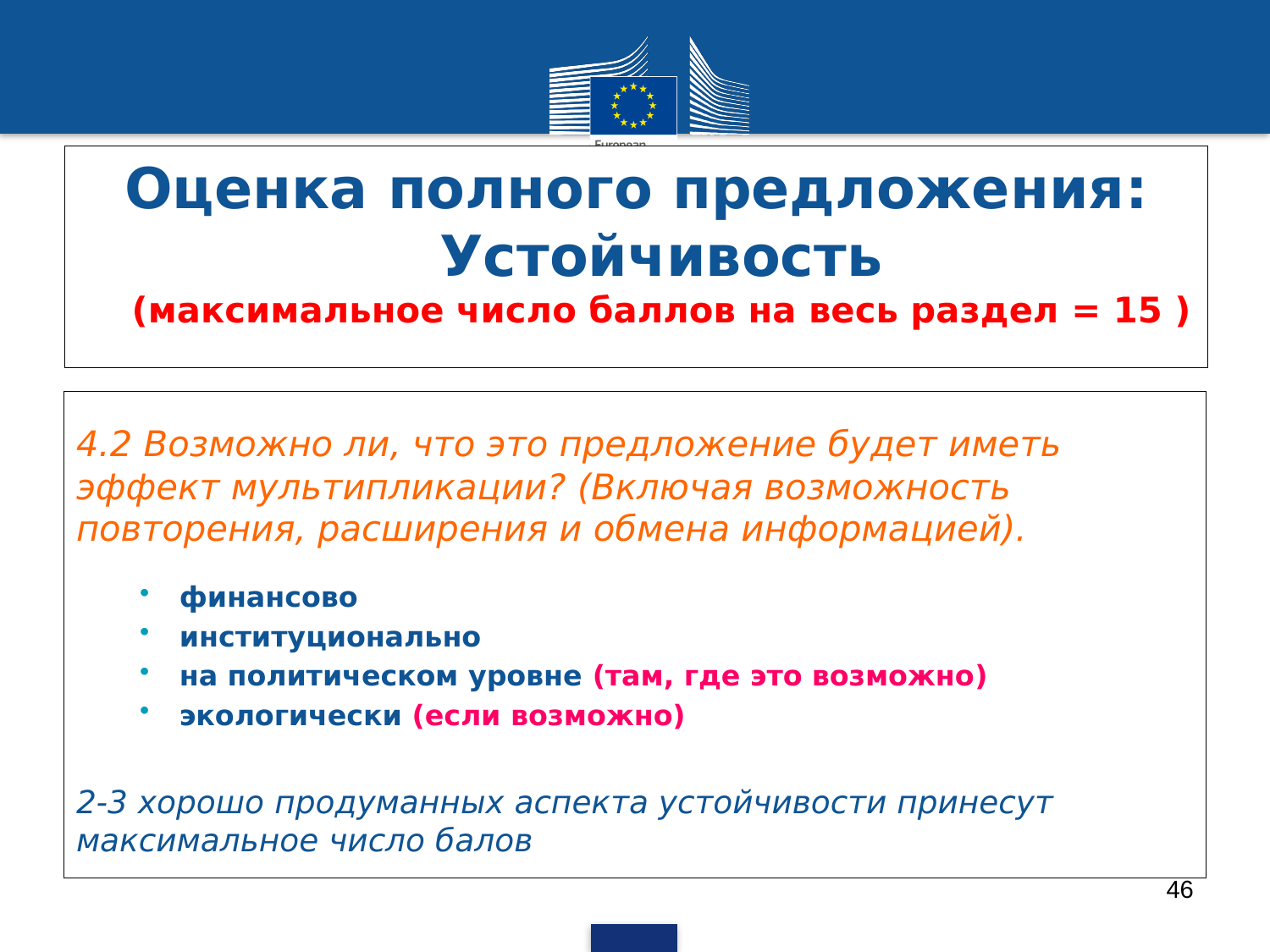

# Оценка полного предложения: Устойчивость (максимальное число баллов на весь раздел = 15 )

4.2 Возможно ли, что это предложение будет иметь эффект мультипликации? (Включая возможность повторения, расширения и обмена информацией).

финансово
институционально
на политическом уровне (там, где это возможно)
экологически (если возможно)

2-3 хорошо продуманных аспекта устойчивости принесут максимальное число балов

46